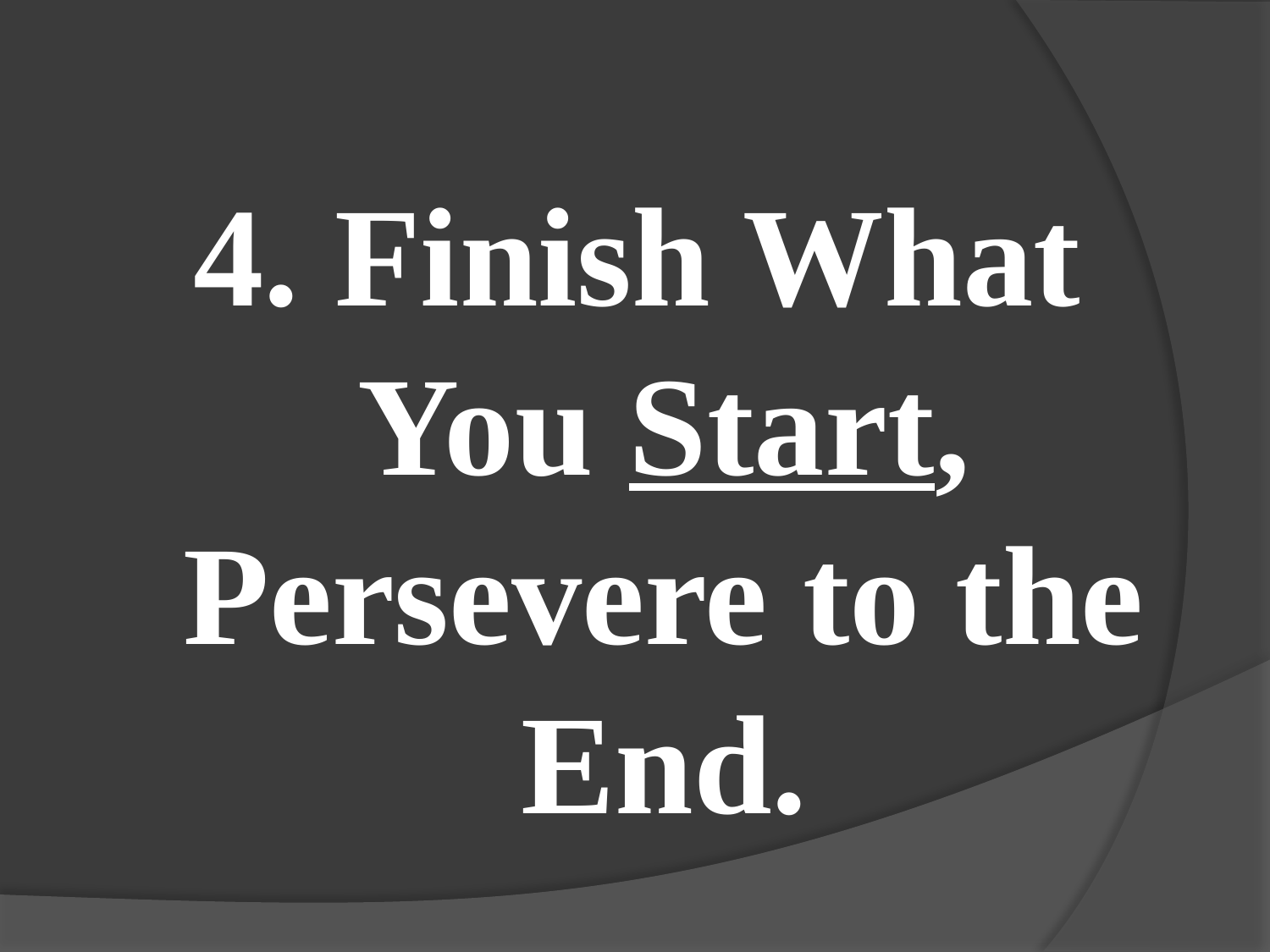

#
4. Finish What You Start, Persevere to the End.